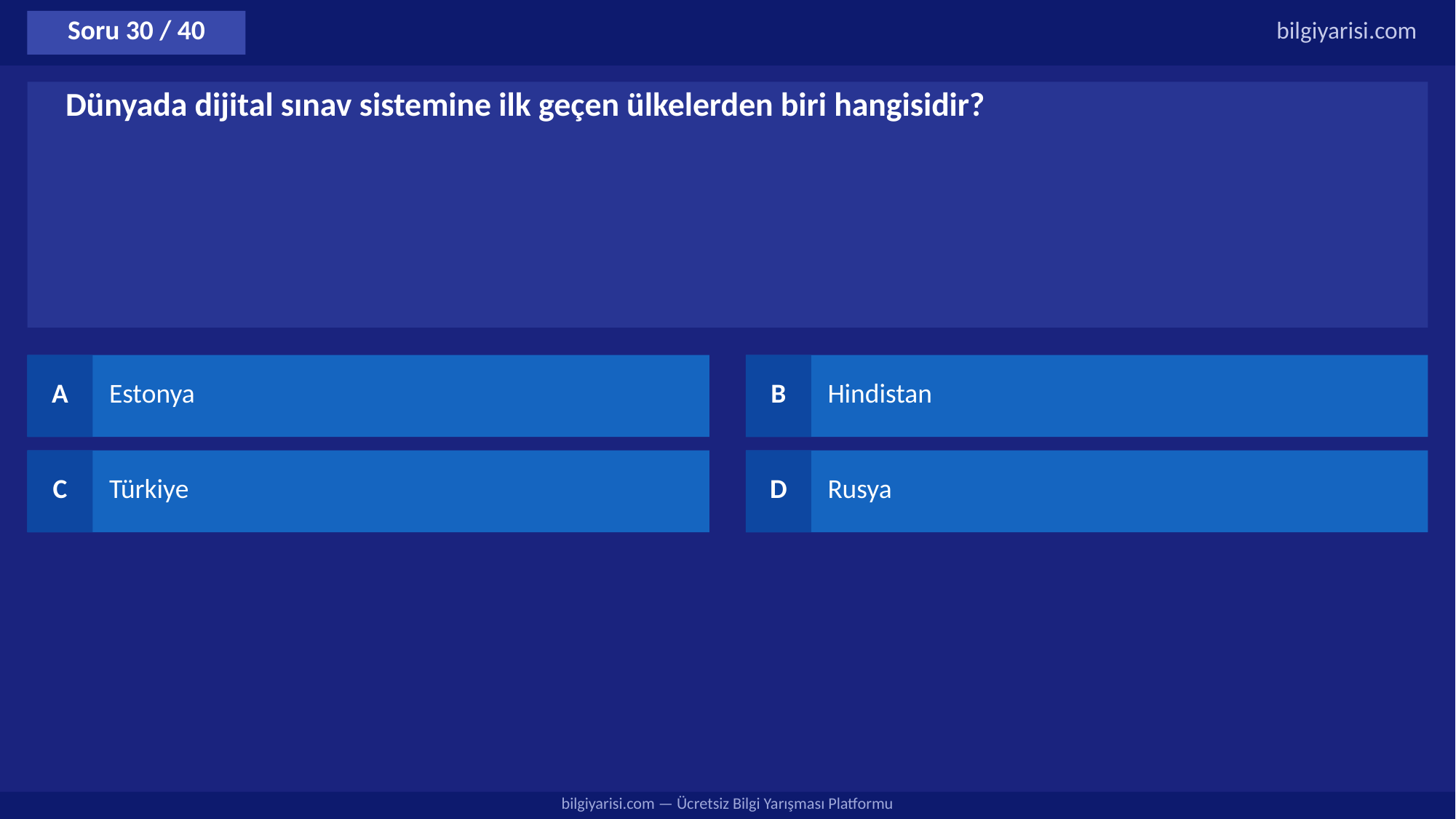

Soru 30 / 40
bilgiyarisi.com

Dünyada dijital sınav sistemine ilk geçen ülkelerden biri hangisidir?

A
Estonya

B
Hindistan

C
Türkiye

D
Rusya
bilgiyarisi.com — Ücretsiz Bilgi Yarışması Platformu